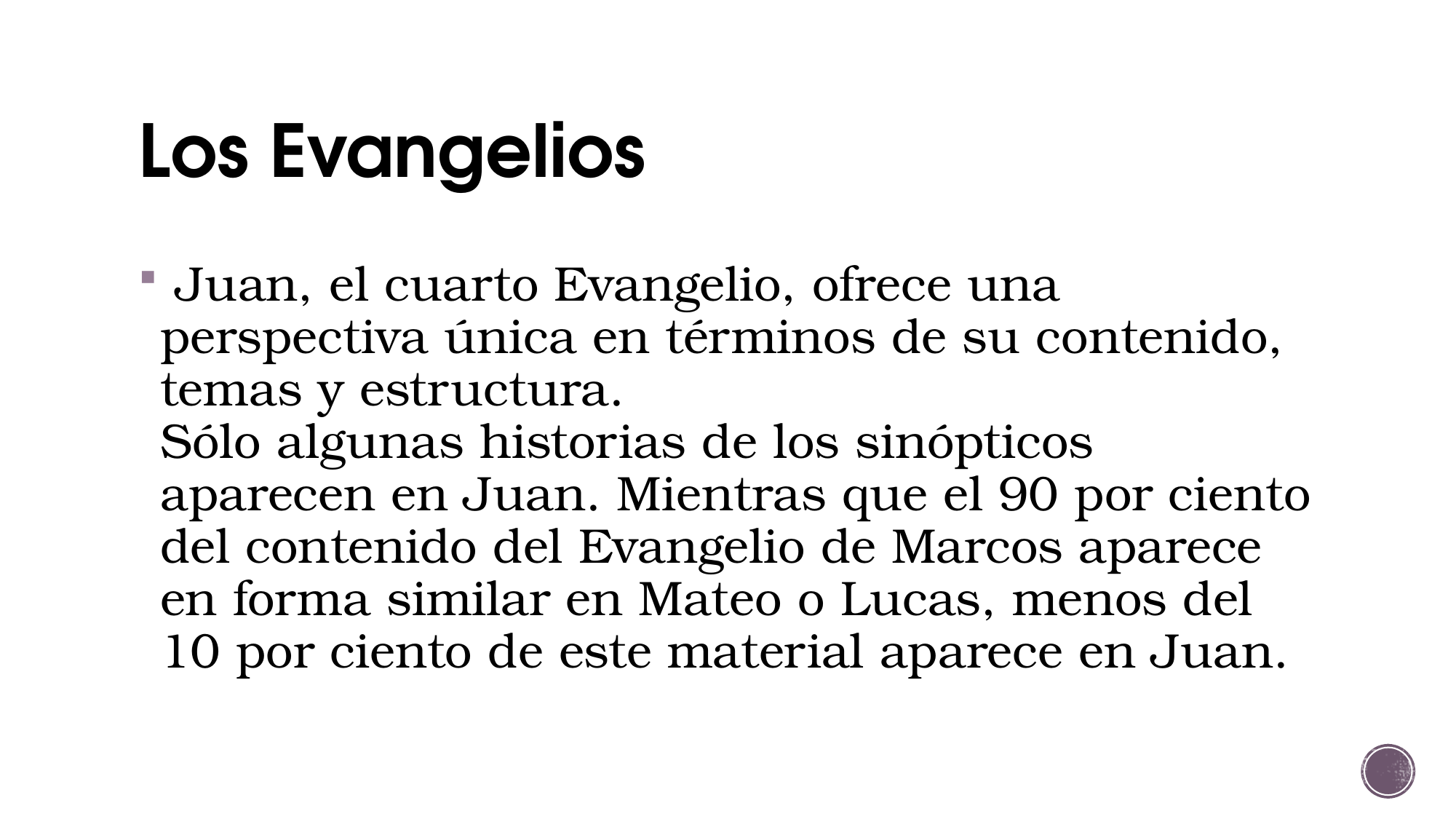

# Los Evangelios
 Juan, el cuarto Evangelio, ofrece una perspectiva única en términos de su contenido, temas y estructura.
Sólo algunas historias de los sinópticos aparecen en Juan. Mientras que el 90 por ciento del contenido del Evangelio de Marcos aparece en forma similar en Mateo o Lucas, menos del 10 por ciento de este material aparece en Juan.